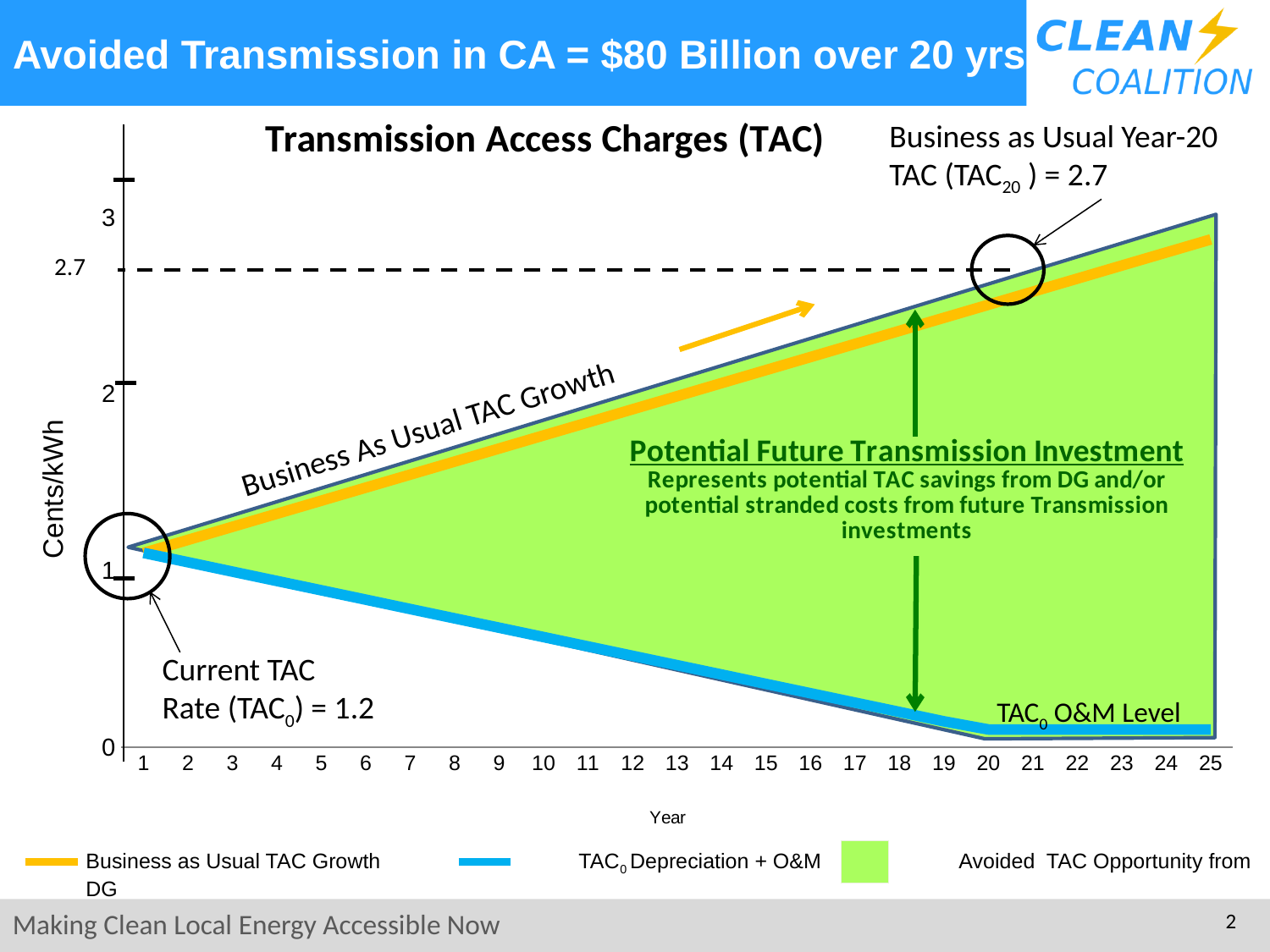

# Avoided Transmission in CA = $80 Billion over 20 yrs

### Chart: Transmission Access Charges (TAC)

| Category | Potential Future Stranded Costs | TACo Depreciation + O & M |
|---|---|---|
| 1.0 | 1.1 | 1.1 |
| 2.0 | 1.174000000000002 | 1.047 |
| 3.0 | 1.248 | 0.994 |
| 4.0 | 1.322 | 0.941000000000001 |
| 5.0 | 1.396000000000002 | 0.888 |
| 6.0 | 1.47 | 0.835000000000001 |
| 7.0 | 1.544 | 0.782 |
| 8.0 | 1.618 | 0.729000000000001 |
| 9.0 | 1.692000000000002 | 0.676000000000001 |
| 10.0 | 1.766000000000001 | 0.623000000000001 |
| 11.0 | 1.840000000000001 | 0.57 |
| 12.0 | 1.914000000000002 | 0.517 |
| 13.0 | 1.988000000000003 | 0.464 |
| 14.0 | 2.062000000000001 | 0.411 |
| 15.0 | 2.136 | 0.358 |
| 16.0 | 2.21 | 0.305 |
| 17.0 | 2.284000000000001 | 0.252 |
| 18.0 | 2.358 | 0.199 |
| 19.0 | 2.431999999999998 | 0.146 |
| 20.0 | 2.506 | 0.1 |
| 21.0 | 2.579999999999999 | 0.1 |
| 22.0 | 2.653999999999999 | 0.1 |
| 23.0 | 2.728 | 0.1 |
| 24.0 | 2.801999999999999 | 0.1 |
| 25.0 | 2.875999999999998 | 0.1 |
Business as Usual Year-20 TAC (TAC20 ) = 2.7

2.7
Business As Usual TAC Growth

Current TAC
Rate (TAC0) = 1.2
TAC0 O&M Level
Business as Usual TAC Growth	                   TAC0 Depreciation + O&M	                   Avoided  TAC Opportunity from DG